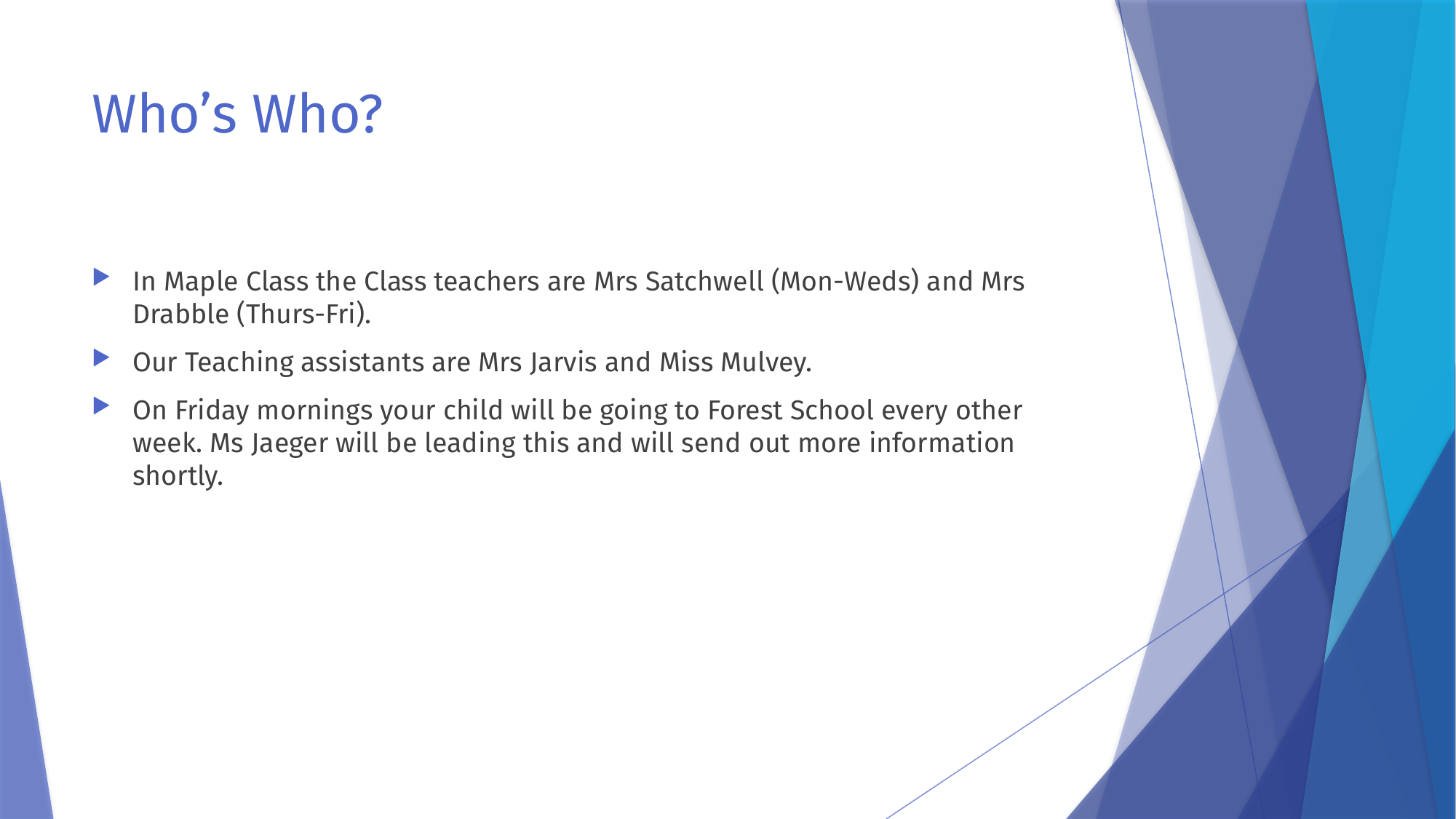

# Who’s Who?
In Maple Class the Class teachers are Mrs Satchwell (Mon-Weds) and Mrs Drabble (Thurs-Fri).
Our Teaching assistants are Mrs Jarvis and Miss Mulvey.
On Friday mornings your child will be going to Forest School every other week. Ms Jaeger will be leading this and will send out more information shortly.